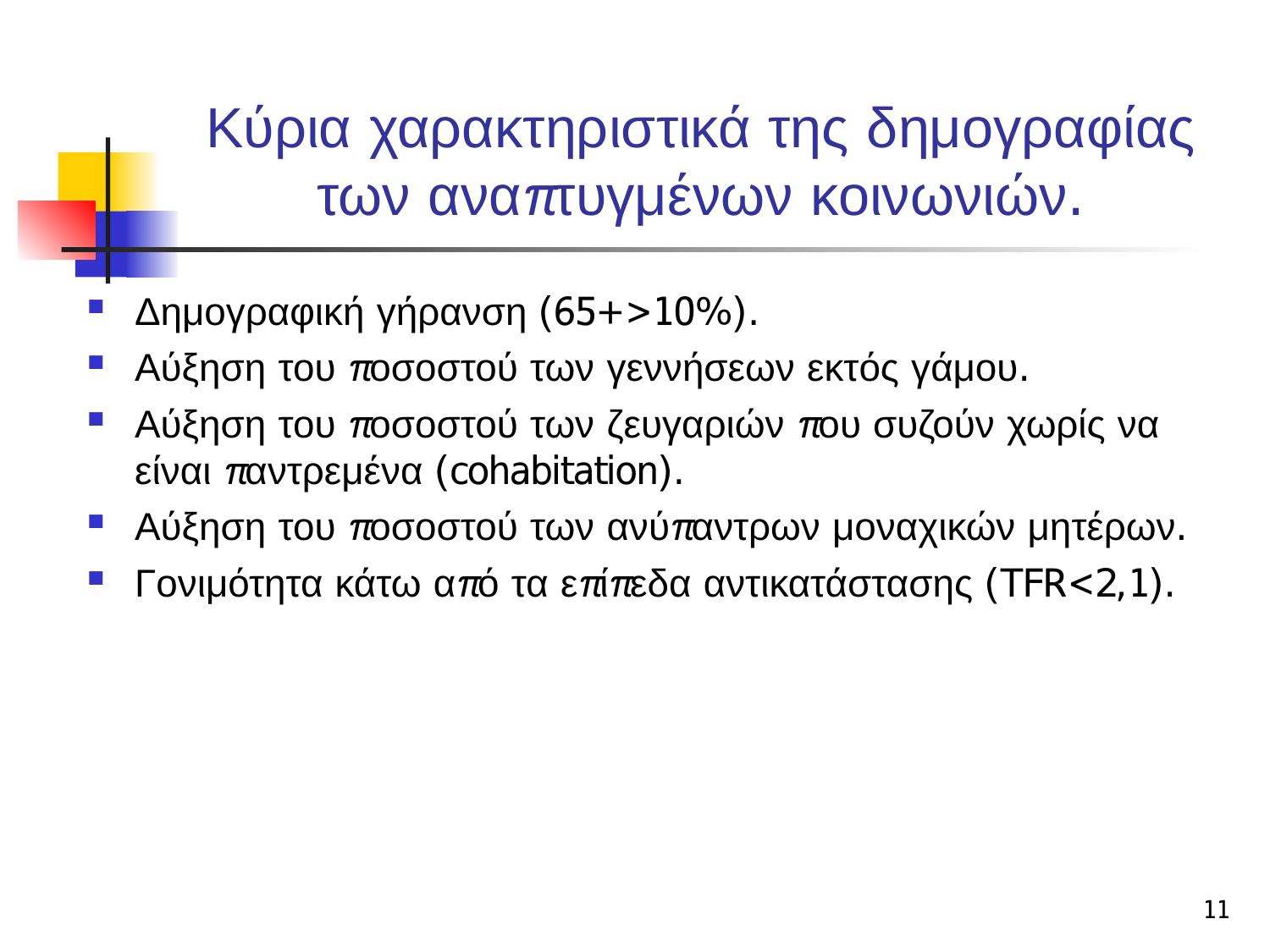

Κύρια χαρακτηριστικά της δημογραφίας των αναπτυγμένων κοινωνιών.
Δημογραφική γήρανση (65+>10%).
Αύξηση του ποσοστού των γεννήσεων εκτός γάμου.
Αύξηση του ποσοστού των ζευγαριών που συζούν χωρίς να είναι παντρεμένα (cohabitation).
Αύξηση του ποσοστού των ανύπαντρων μοναχικών μητέρων.
Γονιμότητα κάτω από τα επίπεδα αντικατάστασης (TFR<2,1).
11